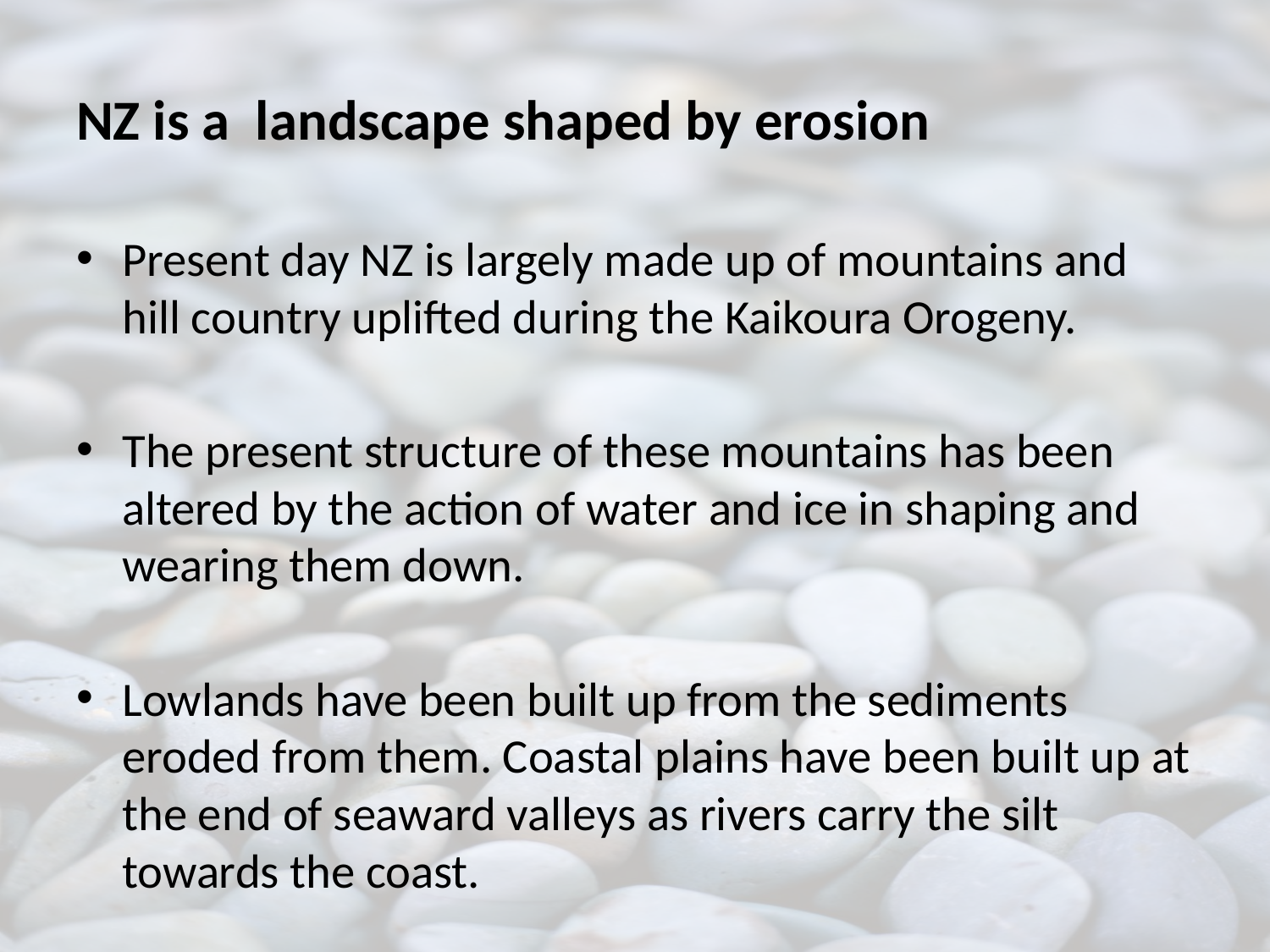

# NZ is a  landscape shaped by erosion
Present day NZ is largely made up of mountains and hill country uplifted during the Kaikoura Orogeny.

The present structure of these mountains has been altered by the action of water and ice in shaping and wearing them down.

Lowlands have been built up from the sediments eroded from them. Coastal plains have been built up at the end of seaward valleys as rivers carry the silt towards the coast.